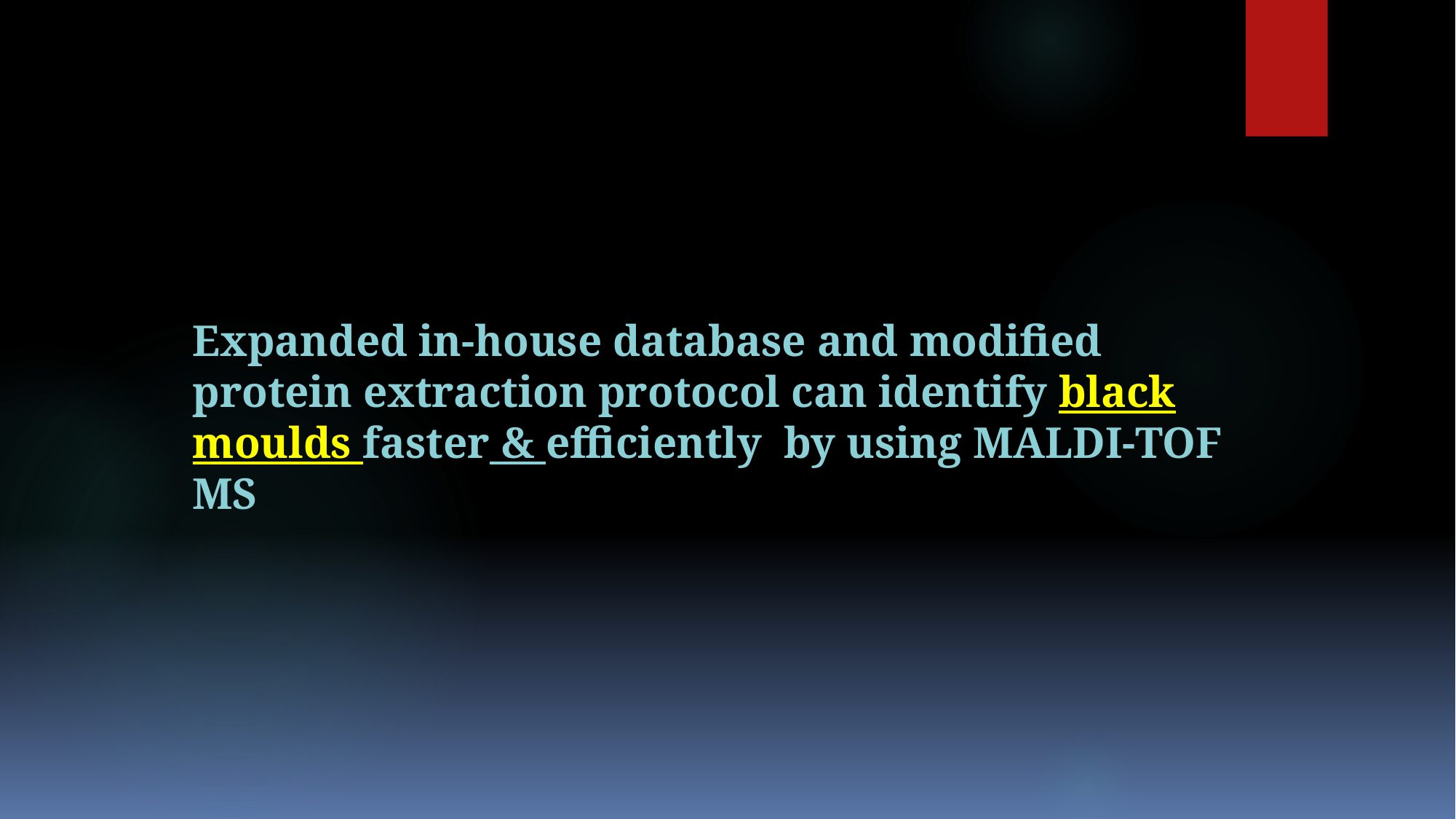

Expanded in-house database and modified protein extraction protocol can identify black moulds faster & efficiently  by using MALDI-TOF MS